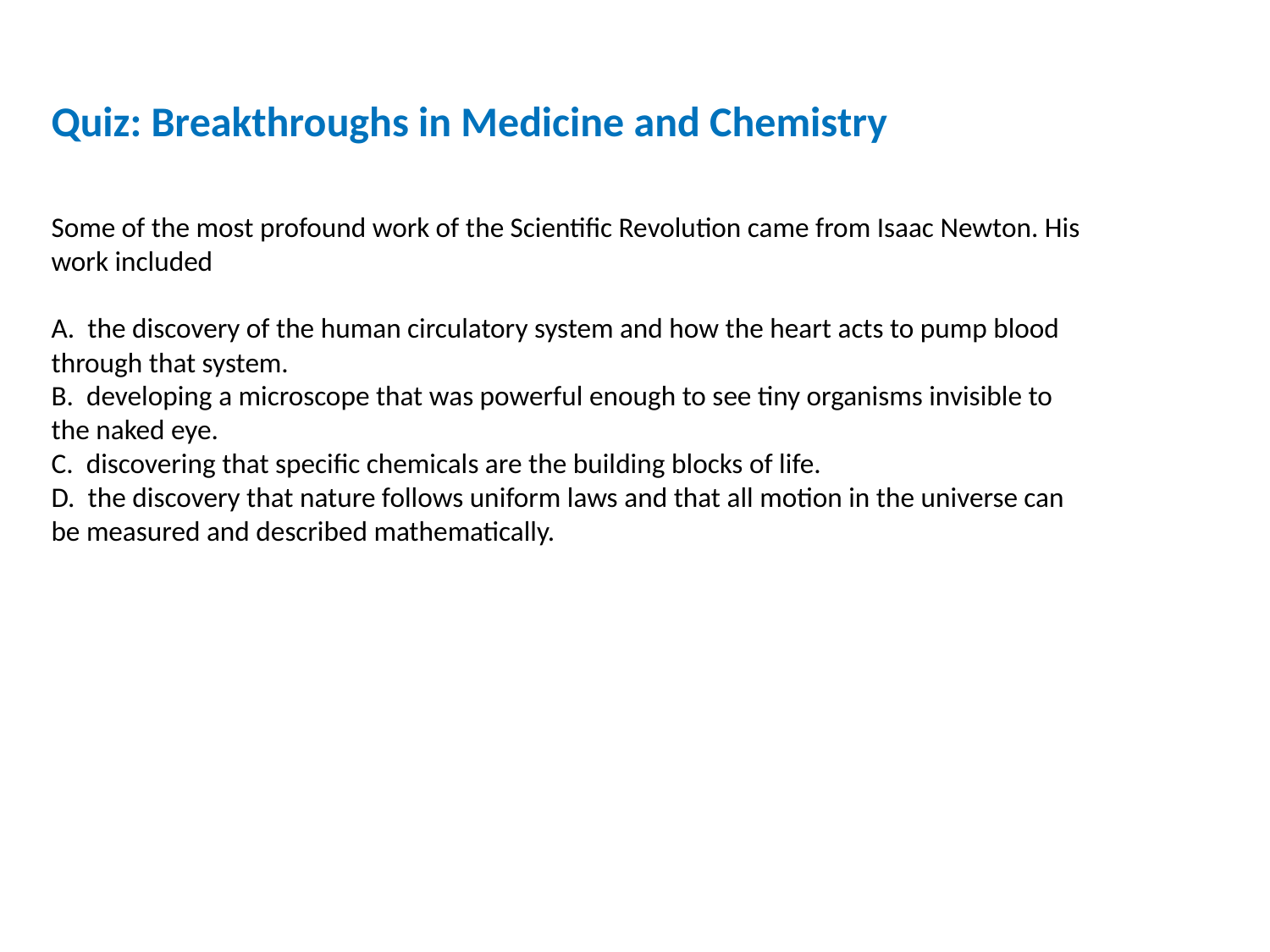

Quiz: Breakthroughs in Medicine and Chemistry
Some of the most profound work of the Scientific Revolution came from Isaac Newton. His work included

A.  the discovery of the human circulatory system and how the heart acts to pump blood through that system.
B.  developing a microscope that was powerful enough to see tiny organisms invisible to the naked eye.
C.  discovering that specific chemicals are the building blocks of life.
D.  the discovery that nature follows uniform laws and that all motion in the universe can be measured and described mathematically.